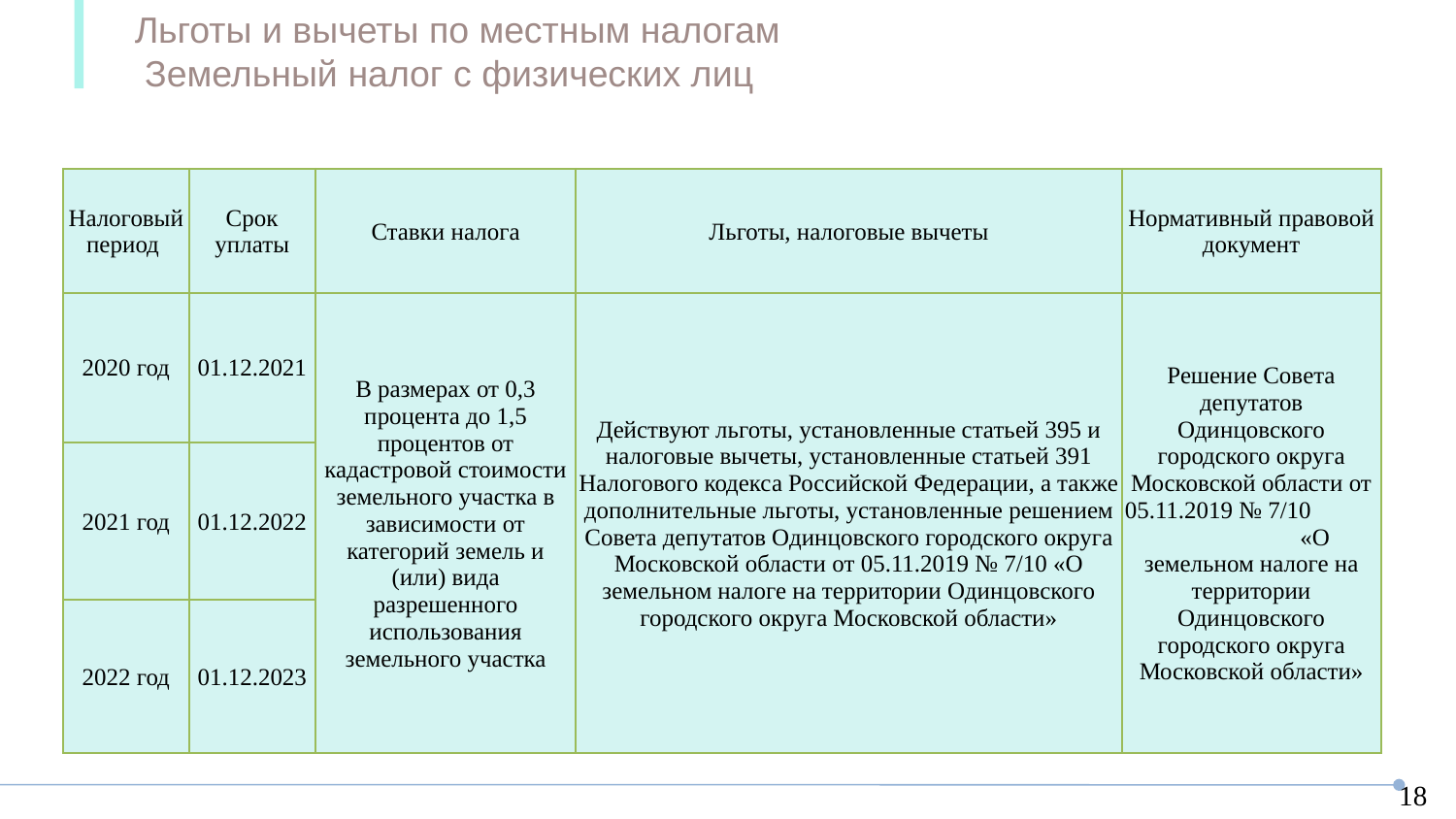

Льготы и вычеты по местным налогам
 Земельный налог с физических лиц

| Налоговый период | Срок уплаты | Ставки налога | Льготы, налоговые вычеты | Нормативный правовой документ |
| --- | --- | --- | --- | --- |
| 2020 год | 01.12.2021 | В размерах от 0,3 процента до 1,5 процентов от кадастровой стоимости земельного участка в зависимости от категорий земель и (или) вида разрешенного использования земельного участка | Действуют льготы, установленные статьей 395 и налоговые вычеты, установленные статьей 391 Налогового кодекса Российской Федерации, а также дополнительные льготы, установленные решением Совета депутатов Одинцовского городского округа Московской области от 05.11.2019 № 7/10 «О земельном налоге на территории Одинцовского городского округа Московской области» | Решение Совета депутатов Одинцовского городского округа Московской области от 05.11.2019 № 7/10 «О земельном налоге на территории Одинцовского городского округа Московской области» |
| 2021 год | 01.12.2022 |  |  |  |
| 2022 год | 01.12.2023 |  |  |  |
18